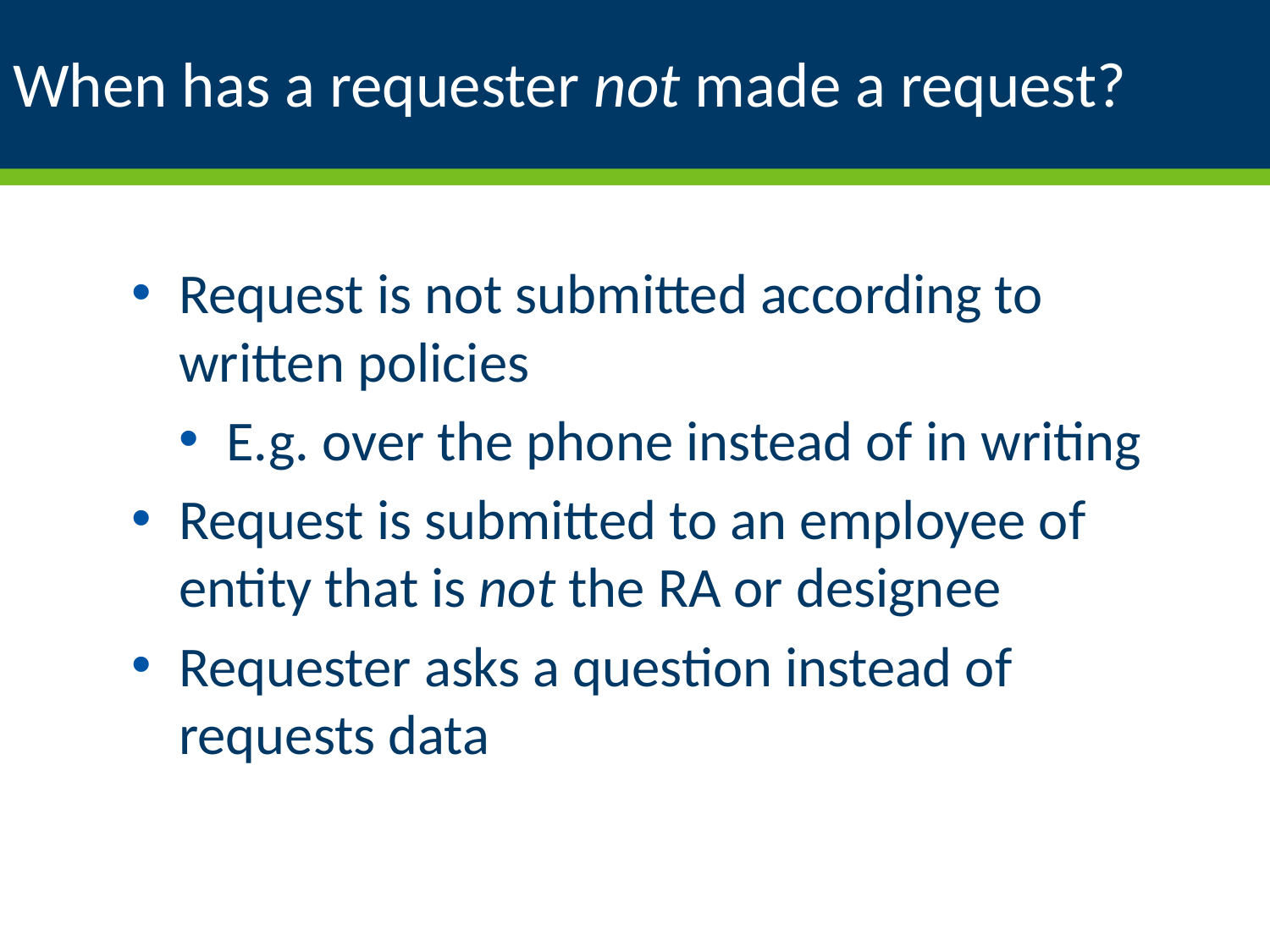

# When has a requester not made a request?
Request is not submitted according to written policies
E.g. over the phone instead of in writing
Request is submitted to an employee of entity that is not the RA or designee
Requester asks a question instead of requests data